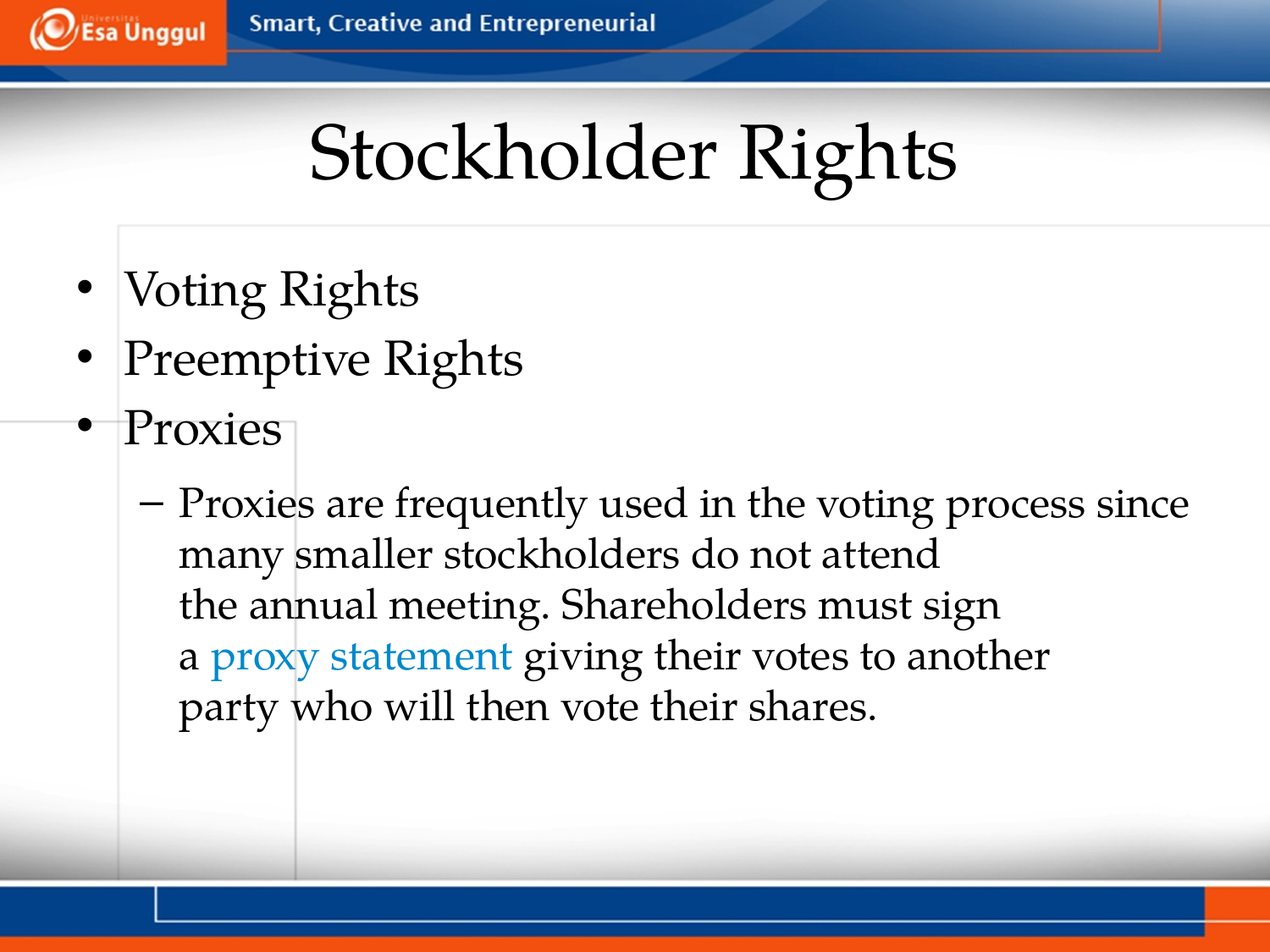

# Stockholder Rights
Voting Rights
Preemptive Rights
Proxies
Proxies are frequently used in the voting process since many smaller stockholders do not attend
the annual meeting. Shareholders must sign
a proxy statement giving their votes to another
party who will then vote their shares.